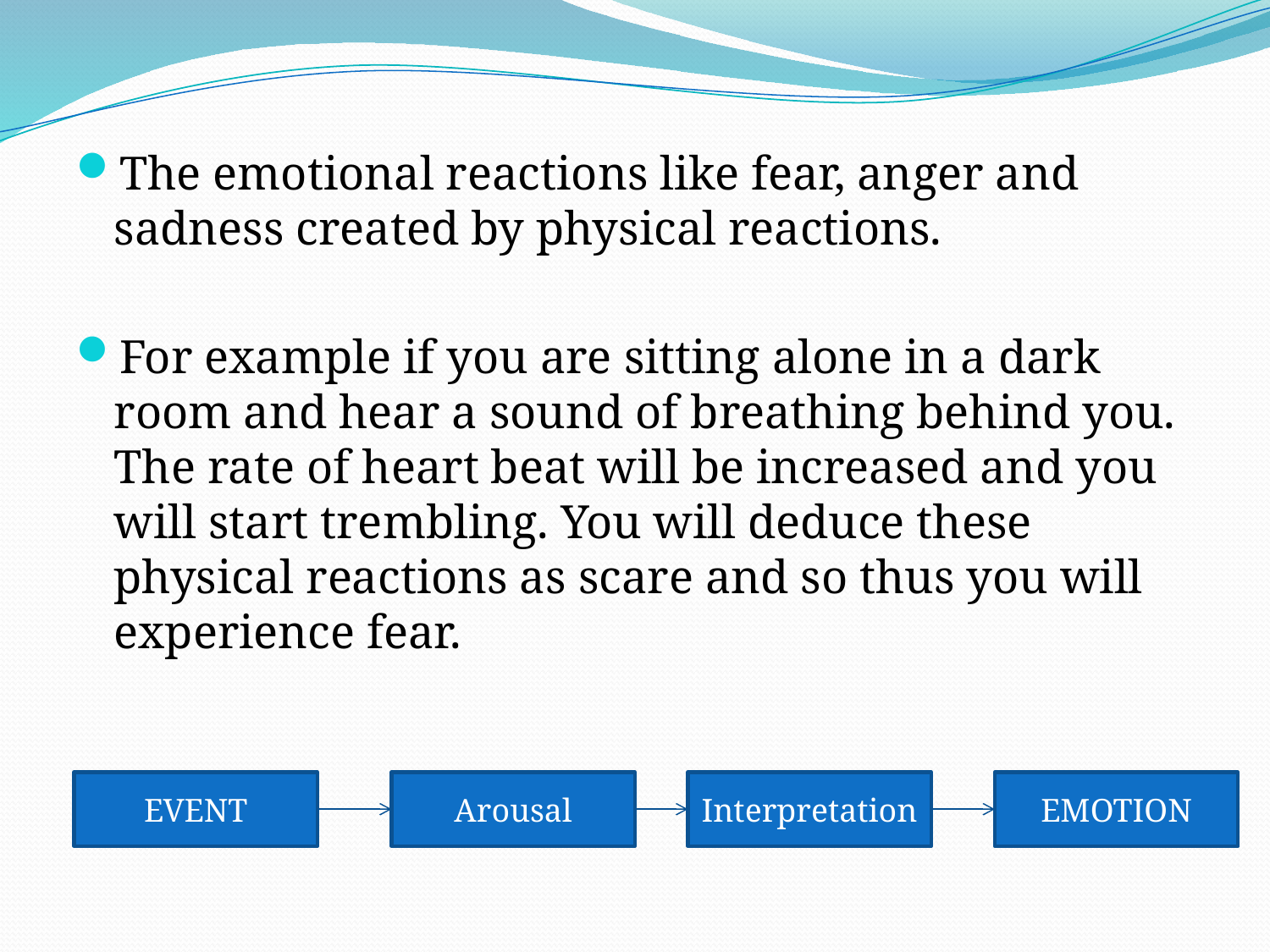

The emotional reactions like fear, anger and sadness created by physical reactions.

For example if you are sitting alone in a dark room and hear a sound of breathing behind you. The rate of heart beat will be increased and you will start trembling. You will deduce these physical reactions as scare and so thus you will experience fear.
EVENT
Arousal
Interpretation
EMOTION